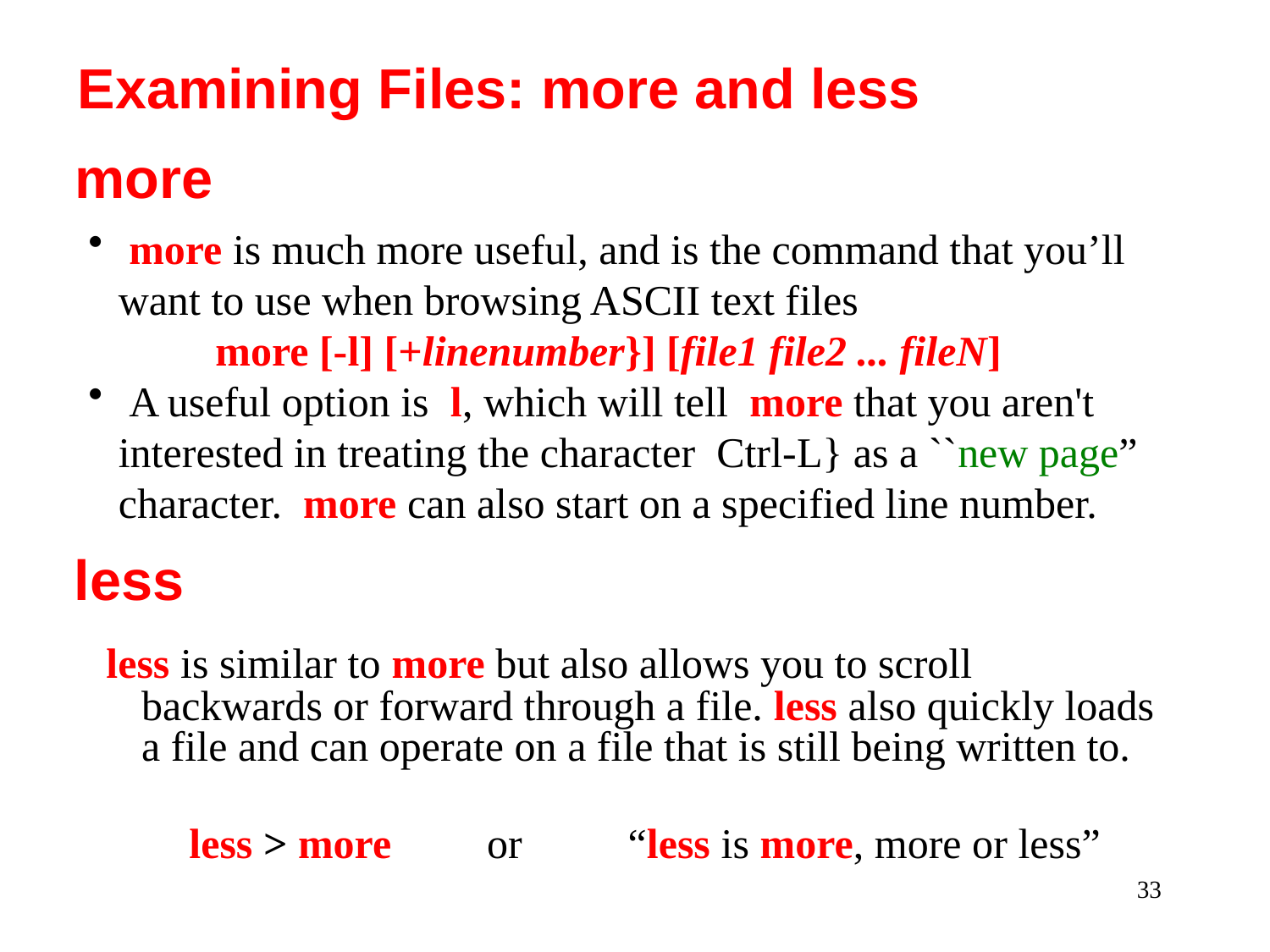

Examining Files: more and less
more
 more is much more useful, and is the command that you’ll want to use when browsing ASCII text files
	more [-l] [+linenumber}] [file1 file2 ... fileN]
 A useful option is  l, which will tell  more that you aren't interested in treating the character  Ctrl-L} as a ``new page” character.  more can also start on a specified line number.
less
 less is similar to more but also allows you to scroll backwards or forward through a file. less also quickly loads a file and can operate on a file that is still being written to.

         less > more         or          “less is more, more or less”

33